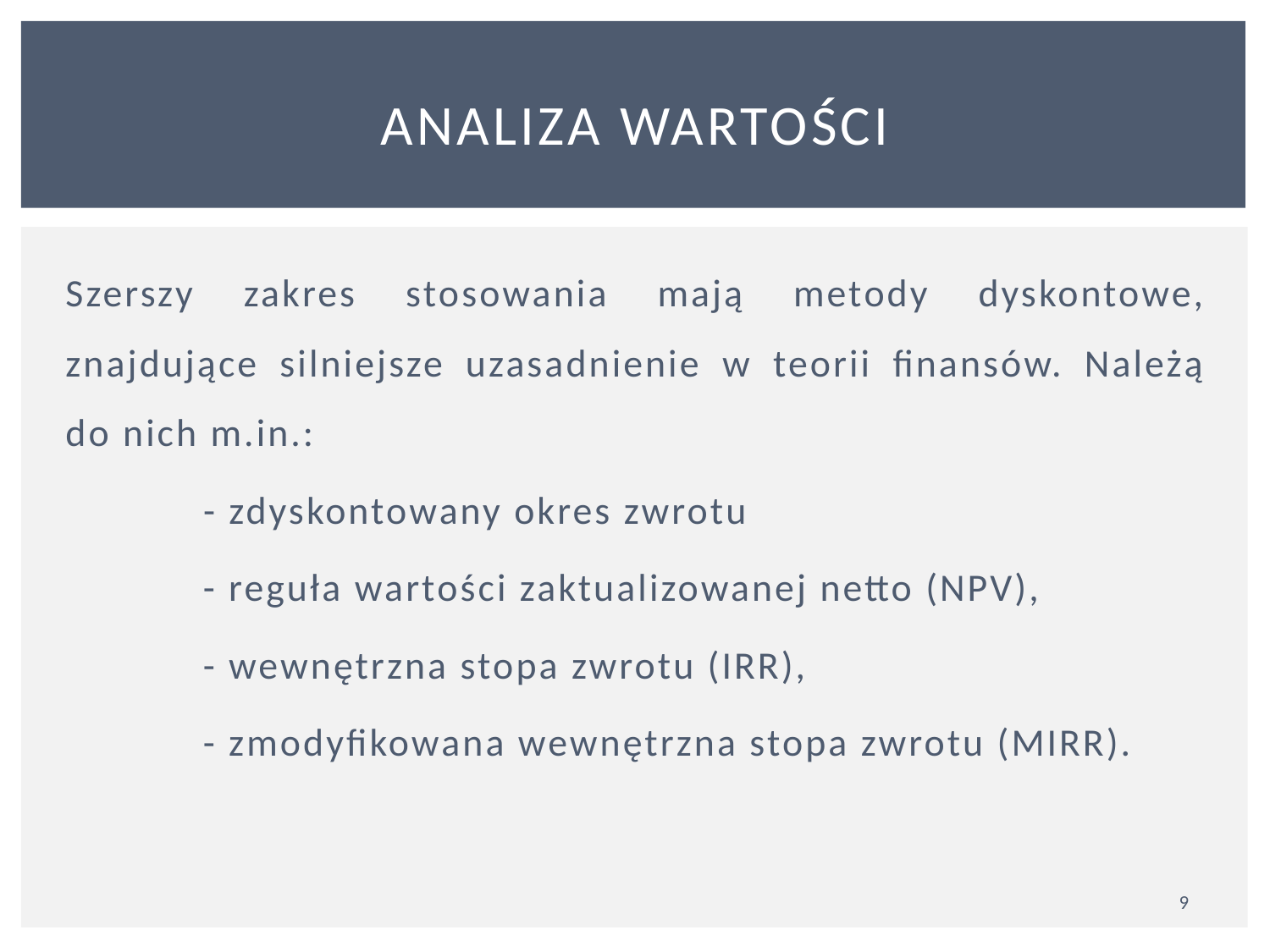

# ANALIZA WARTOŚCI
Szerszy zakres stosowania mają metody dyskontowe, znajdujące silniejsze uzasadnienie w teorii finansów. Należą do nich m.in.:
- zdyskontowany okres zwrotu
- reguła wartości zaktualizowanej netto (NPV),
- wewnętrzna stopa zwrotu (IRR),
- zmodyfikowana wewnętrzna stopa zwrotu (MIRR).
9